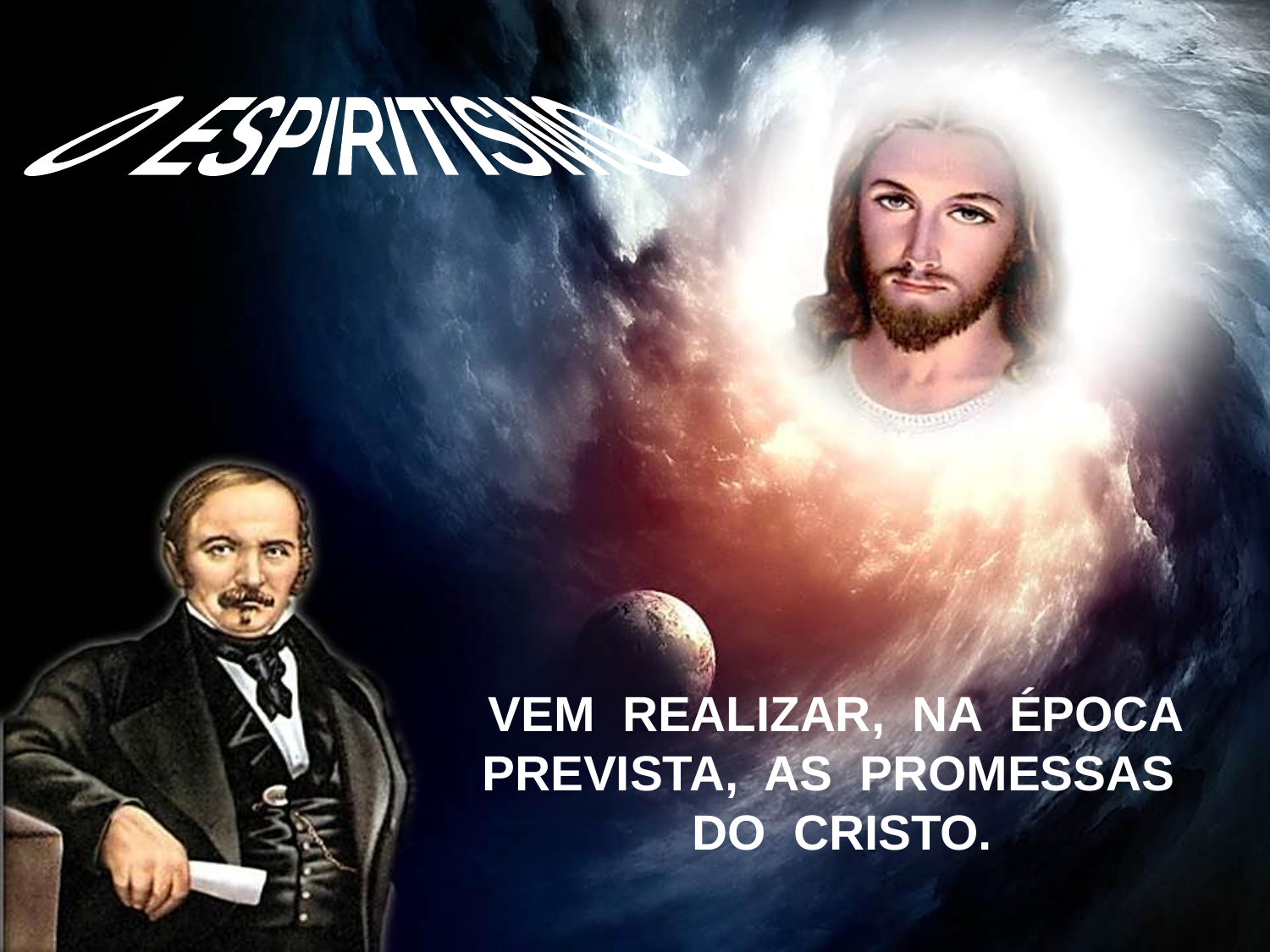

O  ESPIRITISMO
VEM  REALIZAR,  NA  ÉPOCA  PREVISTA,  AS  PROMESSAS
DO  CRISTO.